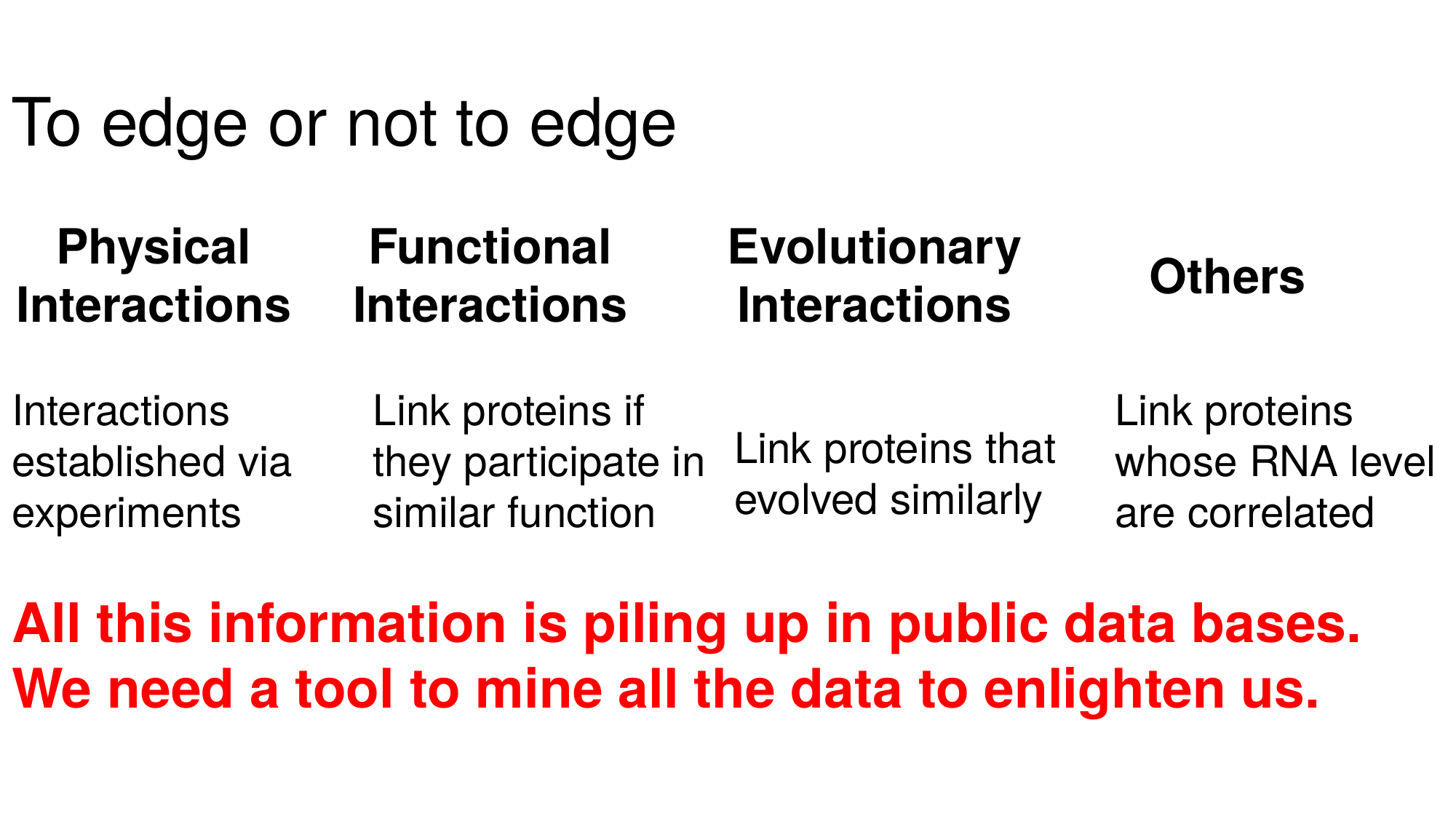

# To edge or not to edge
Physical
Interactions
Functional
Interactions
Evolutionary
Interactions
Others
Link proteins whose RNA level are correlated
Interactions established via experiments
Link proteins if they participate in similar function
Link proteins that evolved similarly
All this information is piling up in public data bases. We need a tool to mine all the data to enlighten us.